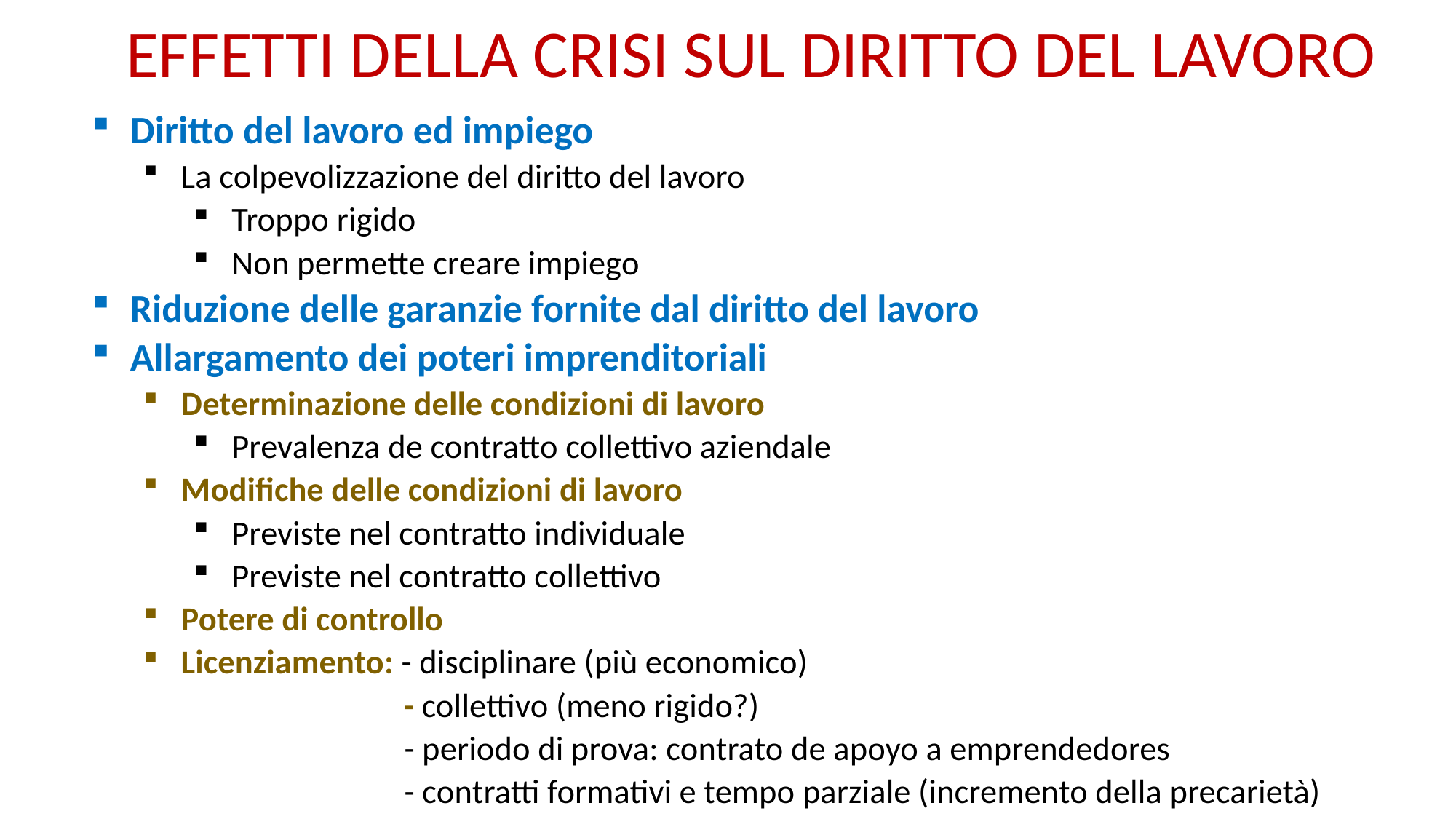

# EFFETTI DELLA CRISI SUL DIRITTO DEL LAVORO
Diritto del lavoro ed impiego
La colpevolizzazione del diritto del lavoro
Troppo rigido
Non permette creare impiego
Riduzione delle garanzie fornite dal diritto del lavoro
Allargamento dei poteri imprenditoriali
Determinazione delle condizioni di lavoro
Prevalenza de contratto collettivo aziendale
Modifiche delle condizioni di lavoro
Previste nel contratto individuale
Previste nel contratto collettivo
Potere di controllo
Licenziamento: - disciplinare (più economico)
 - collettivo (meno rigido?)
 - periodo di prova: contrato de apoyo a emprendedores
 - contratti formativi e tempo parziale (incremento della precarietà)